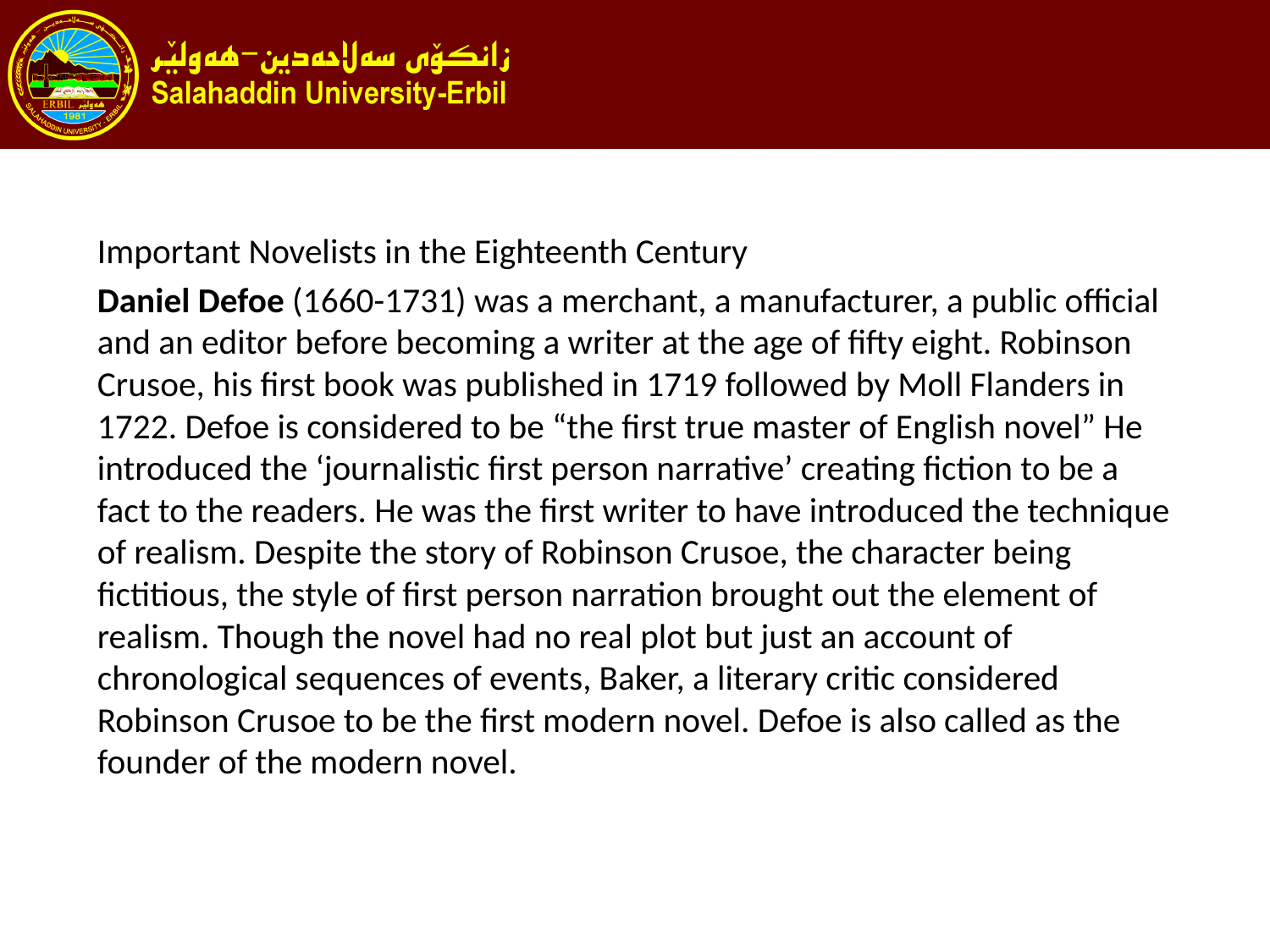

#
Important Novelists in the Eighteenth Century
Daniel Defoe (1660-1731) was a merchant, a manufacturer, a public official and an editor before becoming a writer at the age of fifty eight. Robinson Crusoe, his first book was published in 1719 followed by Moll Flanders in 1722. Defoe is considered to be “the first true master of English novel” He introduced the ‘journalistic first person narrative’ creating fiction to be a fact to the readers. He was the first writer to have introduced the technique of realism. Despite the story of Robinson Crusoe, the character being fictitious, the style of first person narration brought out the element of realism. Though the novel had no real plot but just an account of chronological sequences of events, Baker, a literary critic considered Robinson Crusoe to be the first modern novel. Defoe is also called as the founder of the modern novel.